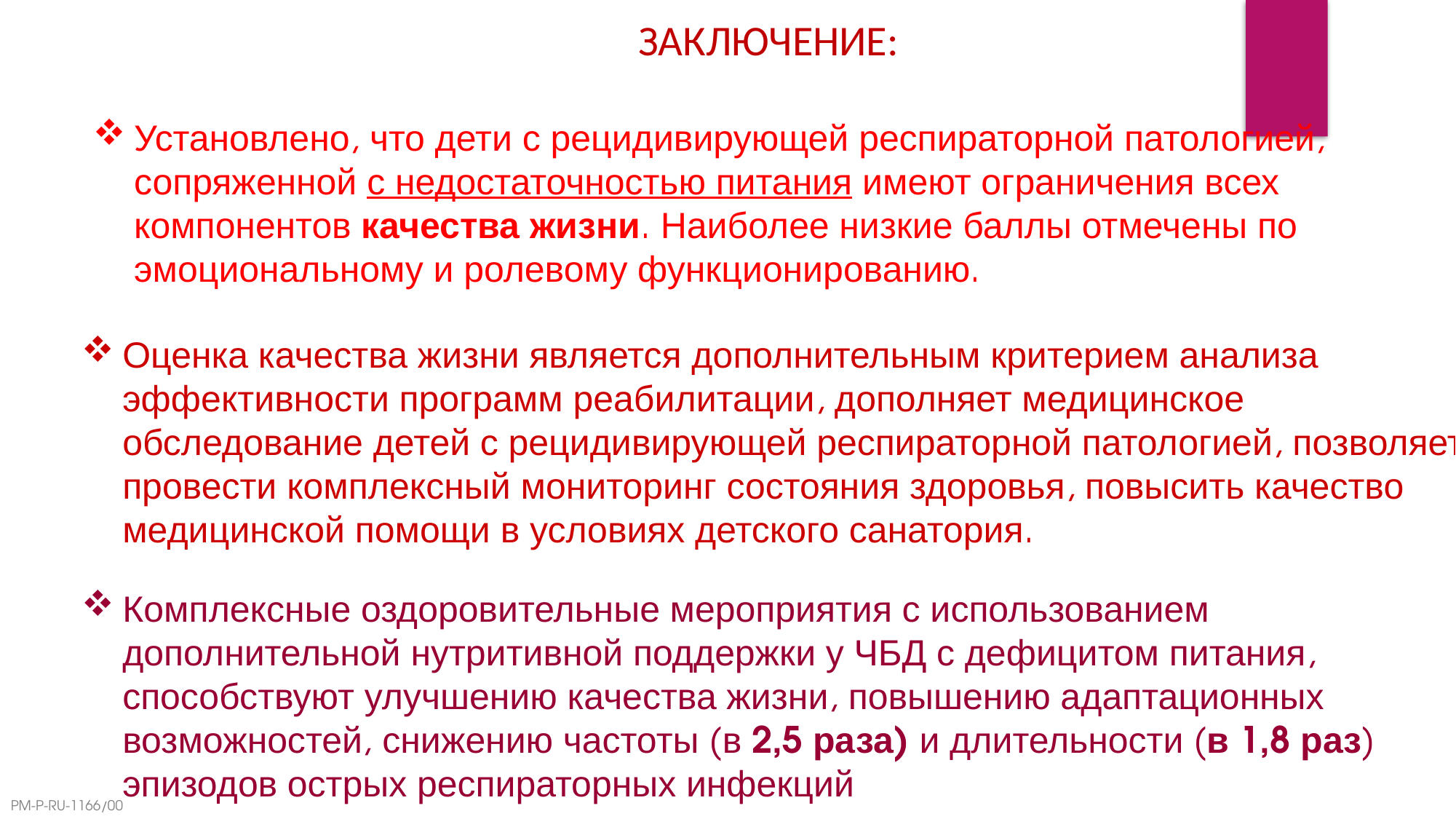

Заключение:
Установлено, что дети с рецидивирующей респираторной патологией, сопряженной с недостаточностью питания имеют ограничения всех компонентов качества жизни. Наиболее низкие баллы отмечены по эмоциональному и ролевому функционированию.

Оценка качества жизни является дополнительным критерием анализа эффективности программ реабилитации, дополняет медицинское обследование детей с рецидивирующей респираторной патологией, позволяет провести комплексный мониторинг состояния здоровья, повысить качество медицинской помощи в условиях детского санатория.
Комплексные оздоровительные мероприятия с использованием дополнительной нутритивной поддержки у ЧБД с дефицитом питания, способствуют улучшению качества жизни, повышению адаптационных возможностей, снижению частоты (в 2,5 раза) и длительности (в 1,8 раз) эпизодов острых респираторных инфекций
PM-P-RU-1166/00